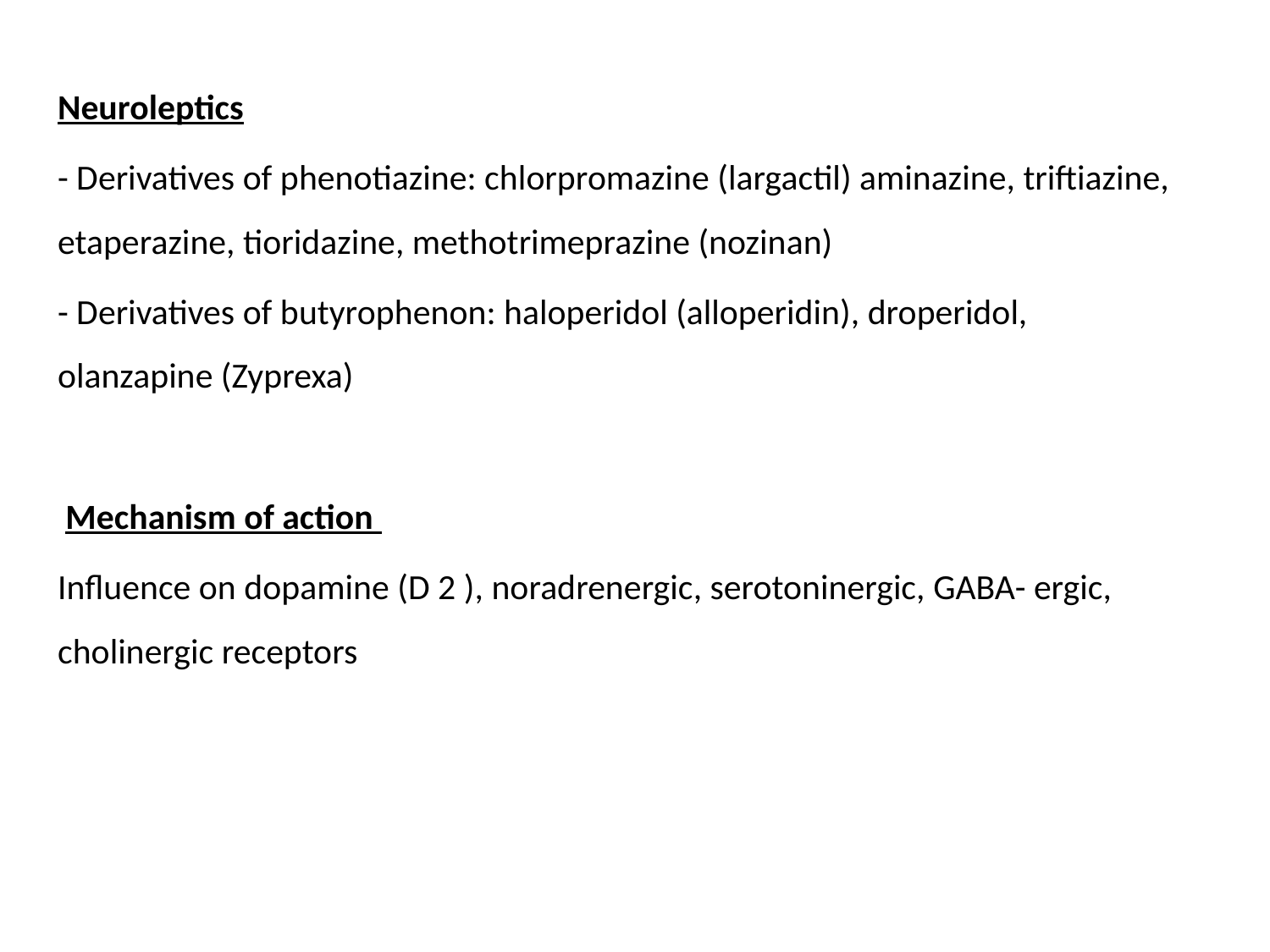

Neuroleptics
- Derivatives of phenotiazine: chlorpromazine (largactil) aminazine, triftiazine, etaperazine, tioridazine, methotrimeprazine (nozinan)
- Derivatives of butyrophenon: haloperidol (alloperidin), droperidol, olanzapine (Zyprexa)

 Mechanism of action
Influence on dopamine (D 2 ), noradrenergic, serotoninergic, GABA- ergic, cholinergic receptors